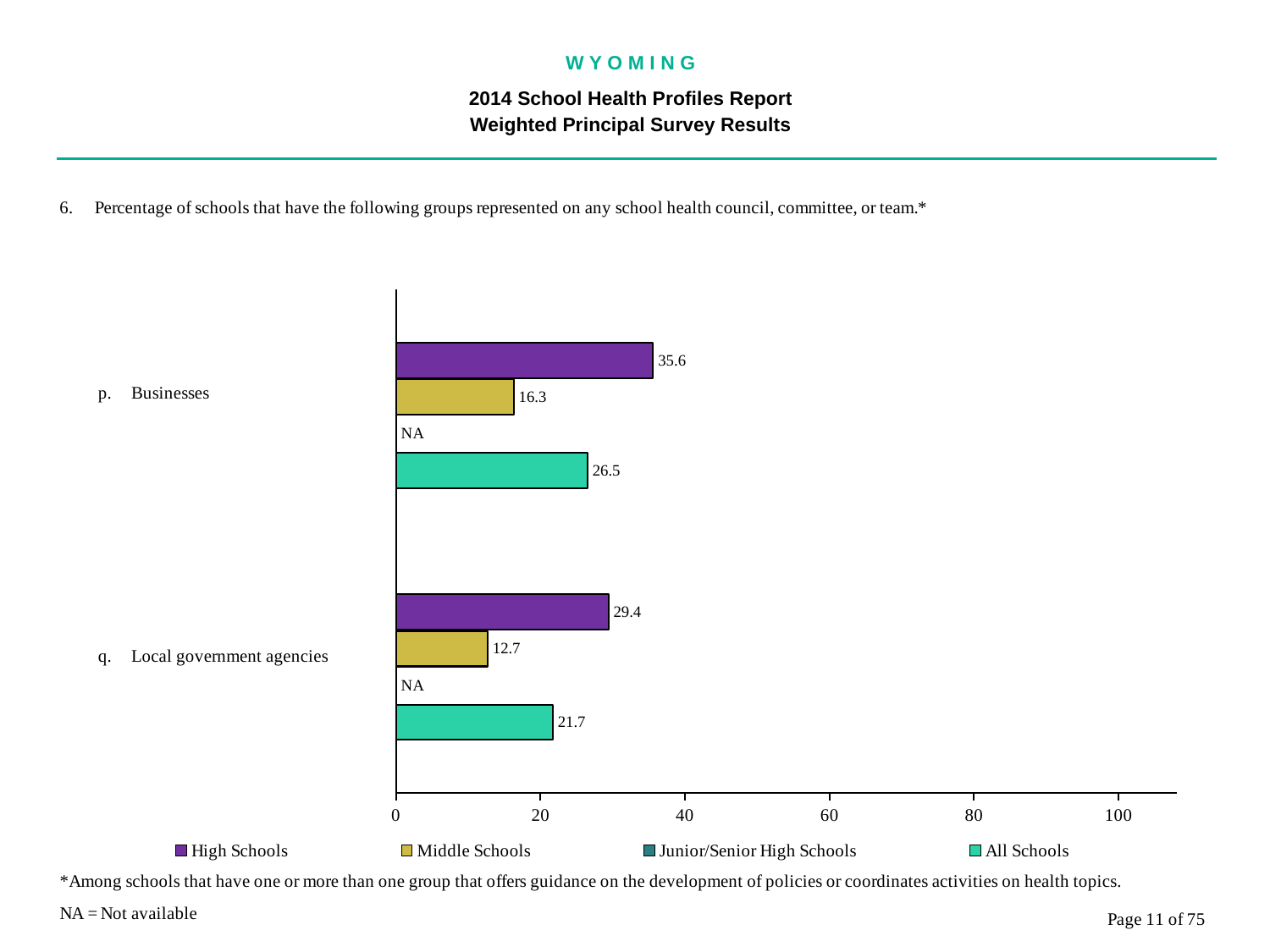

W Y O M I N G
2014 School Health Profiles Report
Weighted Principal Survey Results

### Chart

| Category | All Schools | Junior/Senior High Schools | Middle Schools | High Schools |
|---|---|---|---|---|
| Local government agencies | 21.7 | 0.0009 | 12.7 | 29.4 |
| Businesses | 26.5 | 0.0009 | 16.3 | 35.6 |